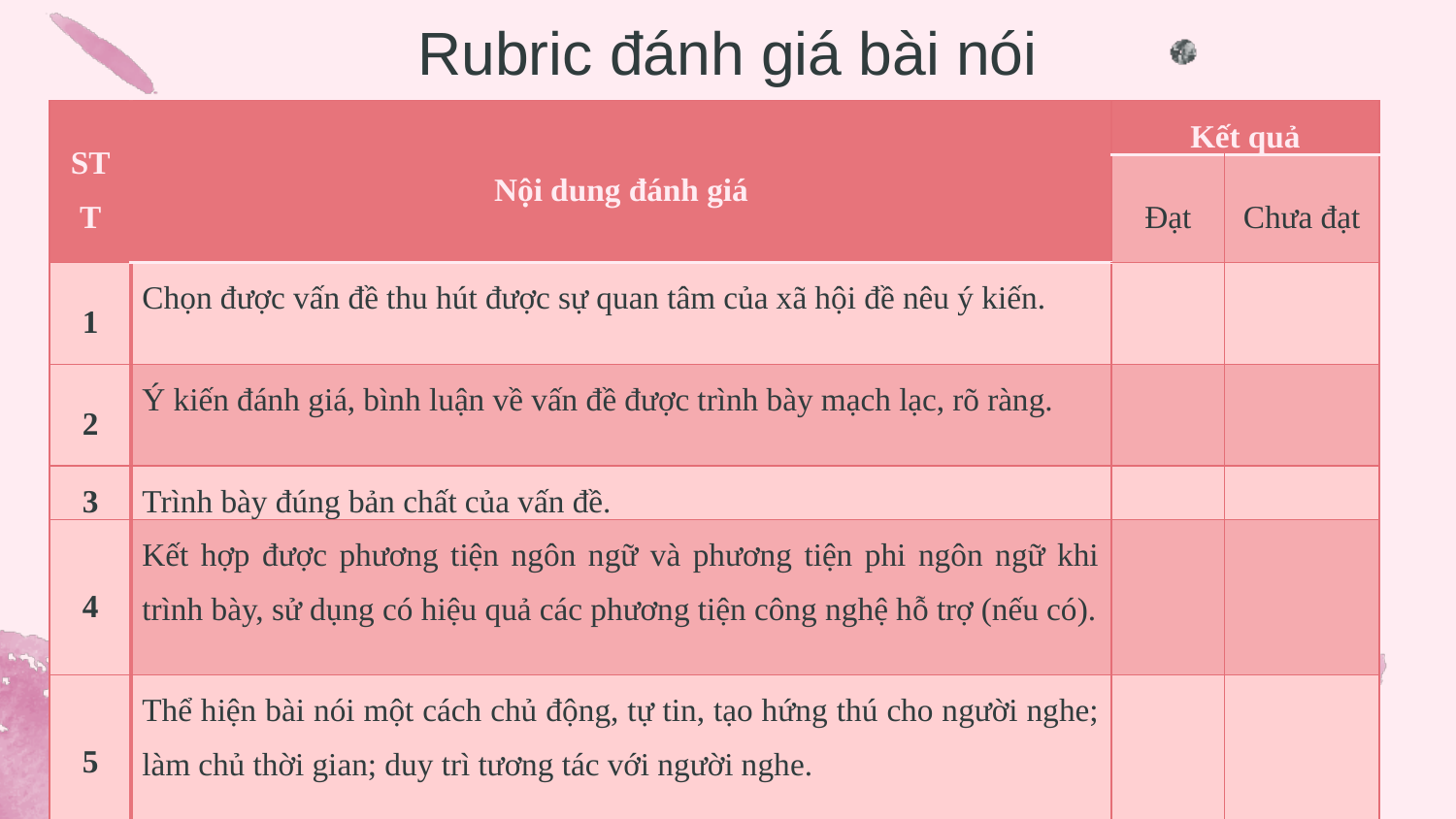

# Rubric đánh giá bài nói
| STT | Nội dung đánh giá | Kết quả |  |
| --- | --- | --- | --- |
|  |  | Đạt | Chưa đạt |
| 1 | Chọn được vấn đề thu hút được sự quan tâm của xã hội đề nêu ý kiến. |  |  |
| 2 | Ý kiến đánh giá, bình luận về vấn đề được trình bày mạch lạc, rõ ràng. |  |  |
| 3 | Trình bày đúng bản chất của vấn đề. |  |  |
| 4 | Kết hợp được phương tiện ngôn ngữ và phương tiện phi ngôn ngữ khi trình bày, sử dụng có hiệu quả các phương tiện công nghệ hỗ trợ (nếu có). |  |  |
| 5 | Thể hiện bài nói một cách chủ động, tự tin, tạo hứng thú cho người nghe; làm chủ thời gian; duy trì tương tác với người nghe. |  |  |